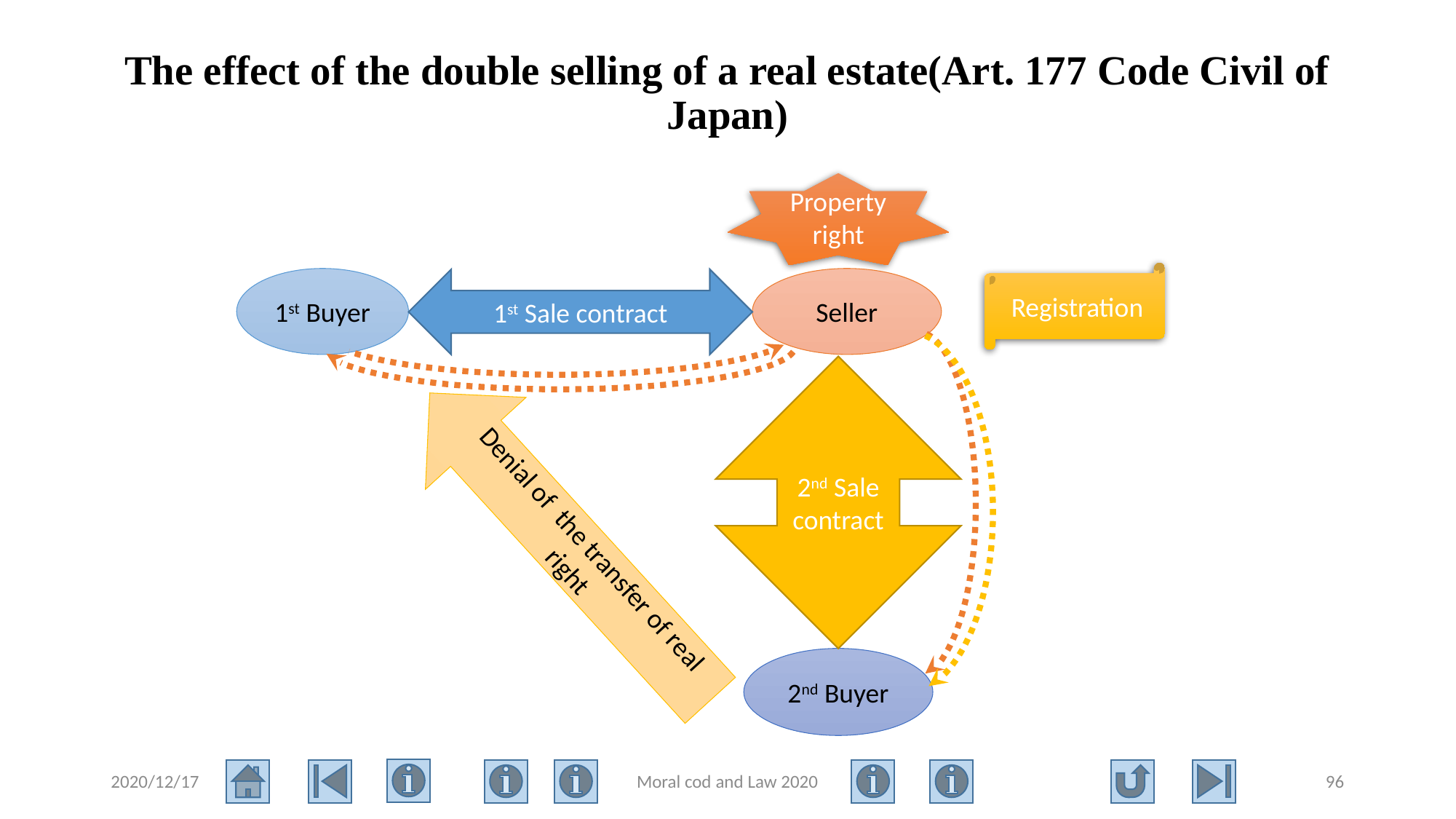

# The effect of the double selling of a real estate(Art. 177 Code Civil of Japan)
Property right
Registration
1st Buyer
Seller
1st Sale contract

2nd Sale contract
Denial of  the transfer of real right
2nd Buyer
2020/12/17
Moral cod and Law 2020
96